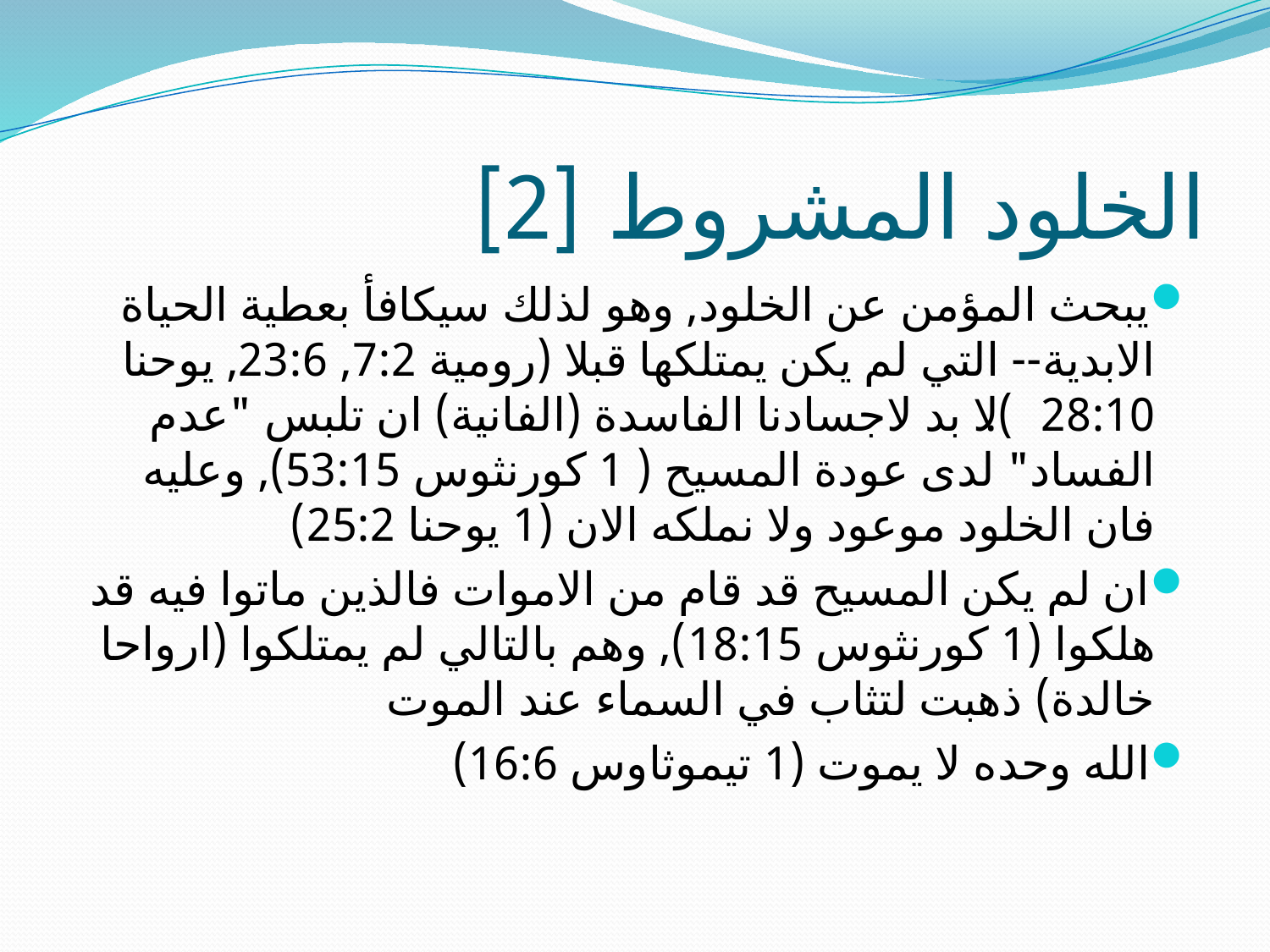

# الخلود المشروط [2]
يبحث المؤمن عن الخلود, وهو لذلك سيكافأ بعطية الحياة الابدية-- التي لم يكن يمتلكها قبلا (رومية 7:2, 23:6, يوحنا 28:10). لا بد لاجسادنا الفاسدة (الفانية) ان تلبس "عدم الفساد" لدى عودة المسيح ( 1 كورنثوس 53:15), وعليه فان الخلود موعود ولا نملكه الان (1 يوحنا 25:2)
ان لم يكن المسيح قد قام من الاموات فالذين ماتوا فيه قد هلكوا (1 كورنثوس 18:15), وهم بالتالي لم يمتلكوا (ارواحا خالدة) ذهبت لتثاب في السماء عند الموت
الله وحده لا يموت (1 تيموثاوس 16:6)